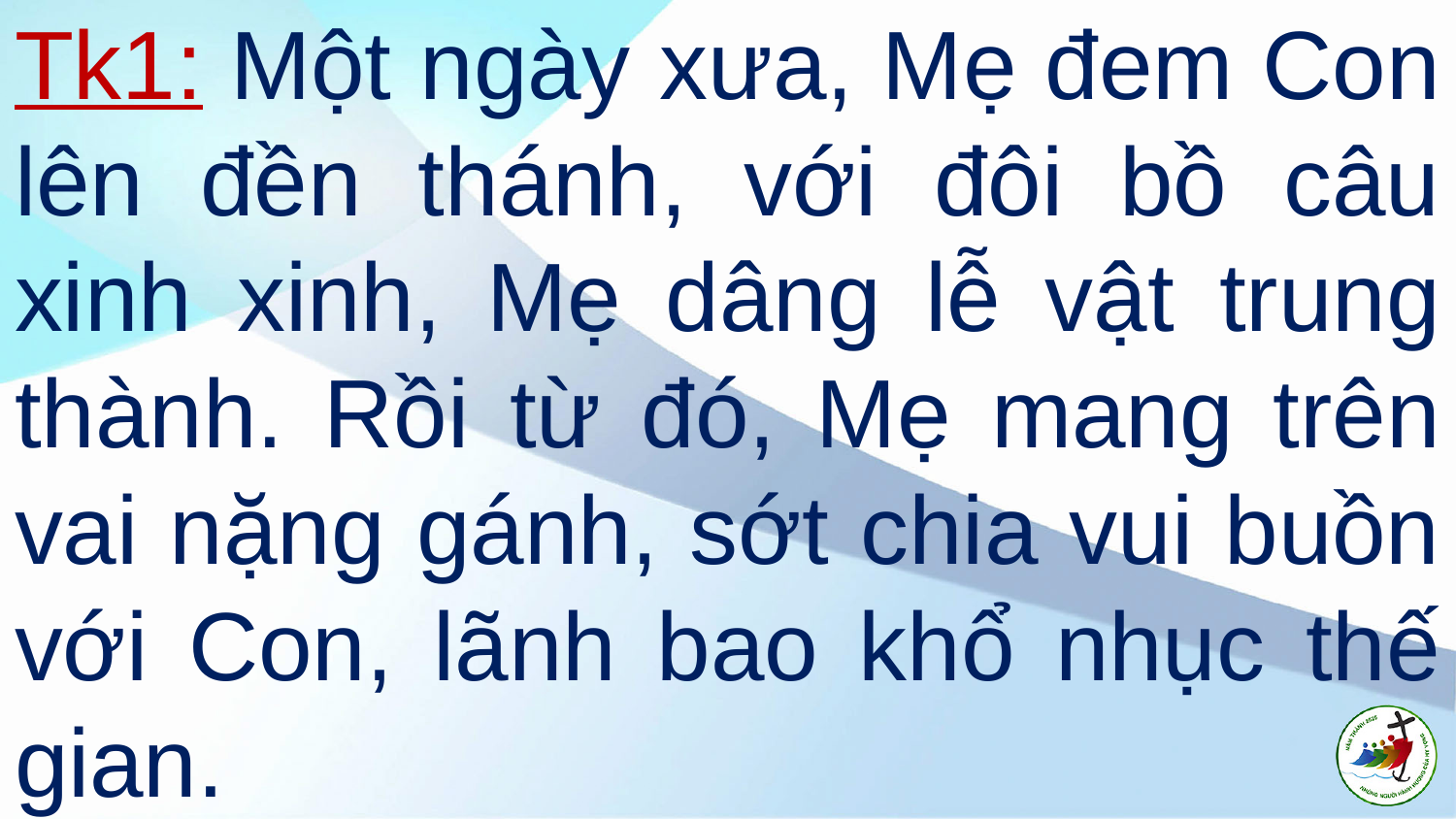

Tk1: Một ngày xưa, Mẹ đem Con lên đền thánh, với đôi bồ câu xinh xinh, Mẹ dâng lễ vật trung thành. Rồi từ đó, Mẹ mang trên vai nặng gánh, sớt chia vui buồn với Con, lãnh bao khổ nhục thế gian.
#